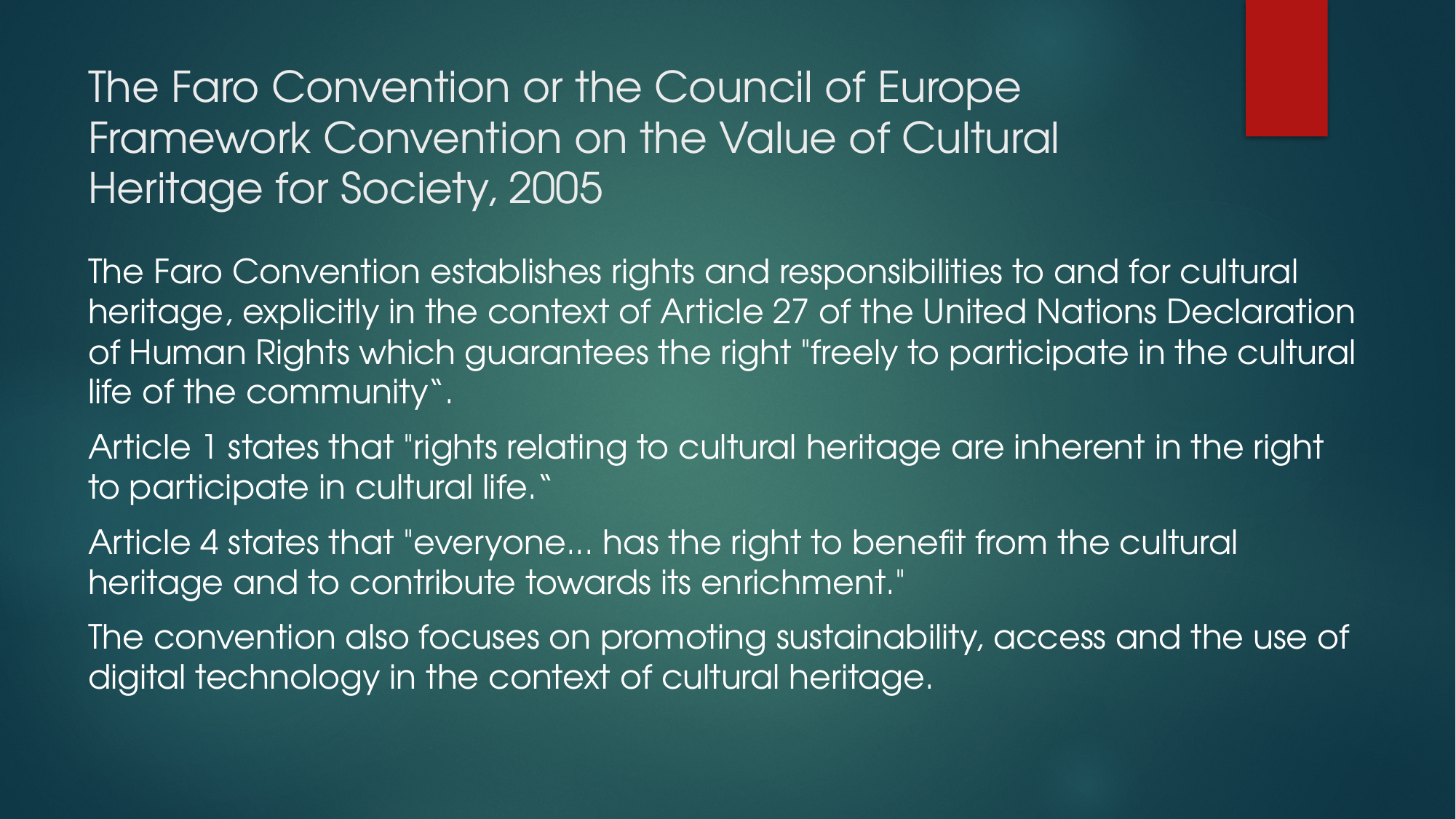

# The Faro Convention or the Council of Europe Framework Convention on the Value of Cultural Heritage for Society, 2005
The Faro Convention establishes rights and responsibilities to and for cultural heritage, explicitly in the context of Article 27 of the United Nations Declaration of Human Rights which guarantees the right "freely to participate in the cultural life of the community“.
Article 1 states that "rights relating to cultural heritage are inherent in the right to participate in cultural life.“
Article 4 states that "everyone... has the right to benefit from the cultural heritage and to contribute towards its enrichment."
The convention also focuses on promoting sustainability, access and the use of digital technology in the context of cultural heritage.